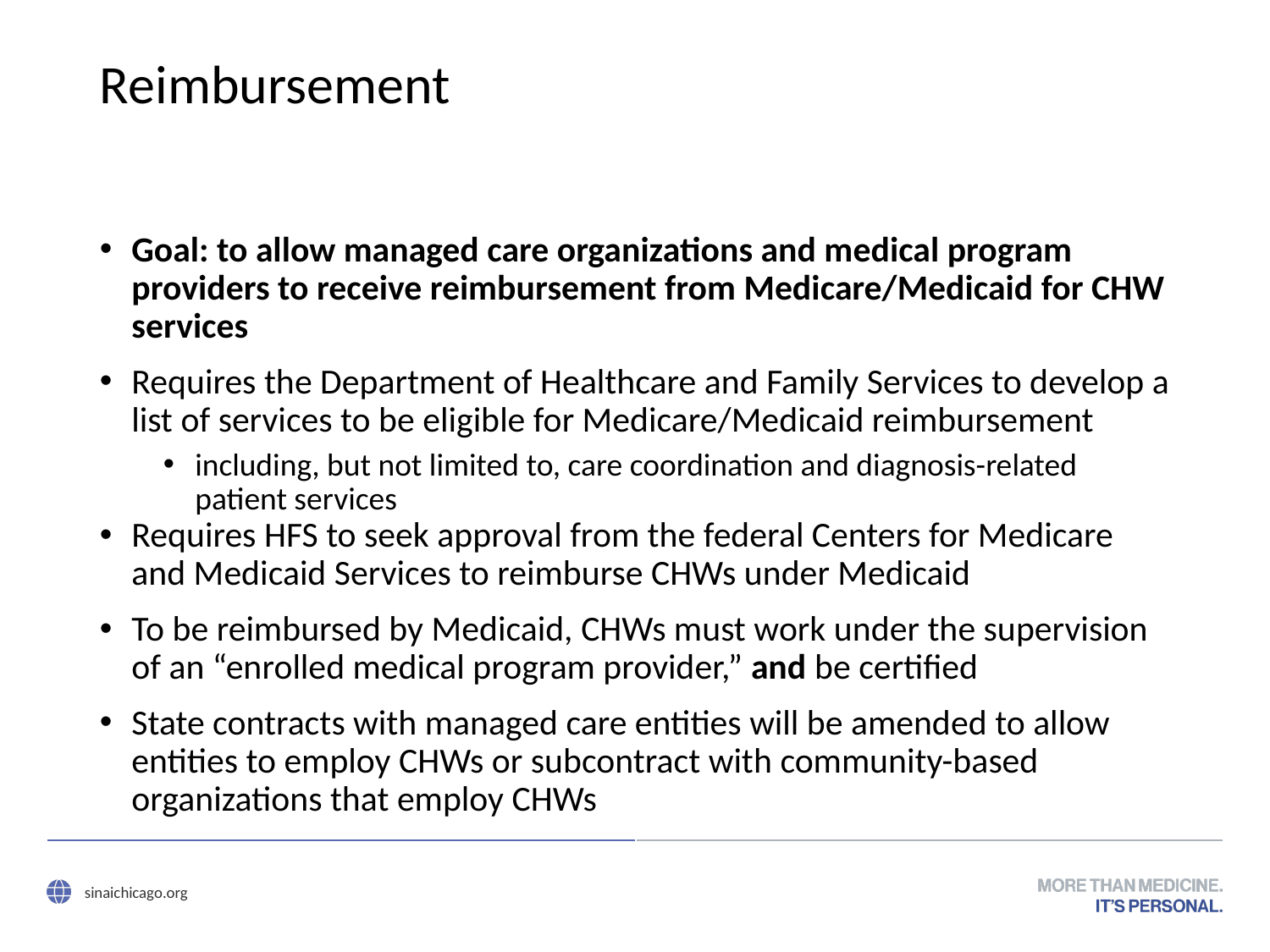

# Reimbursement
Goal: to allow managed care organizations and medical program providers to receive reimbursement from Medicare/Medicaid for CHW services
Requires the Department of Healthcare and Family Services to develop a list of services to be eligible for Medicare/Medicaid reimbursement
including, but not limited to, care coordination and diagnosis-related patient services
Requires HFS to seek approval from the federal Centers for Medicare and Medicaid Services to reimburse CHWs under Medicaid
To be reimbursed by Medicaid, CHWs must work under the supervision of an “enrolled medical program provider,” and be certified
State contracts with managed care entities will be amended to allow entities to employ CHWs or subcontract with community-based organizations that employ CHWs